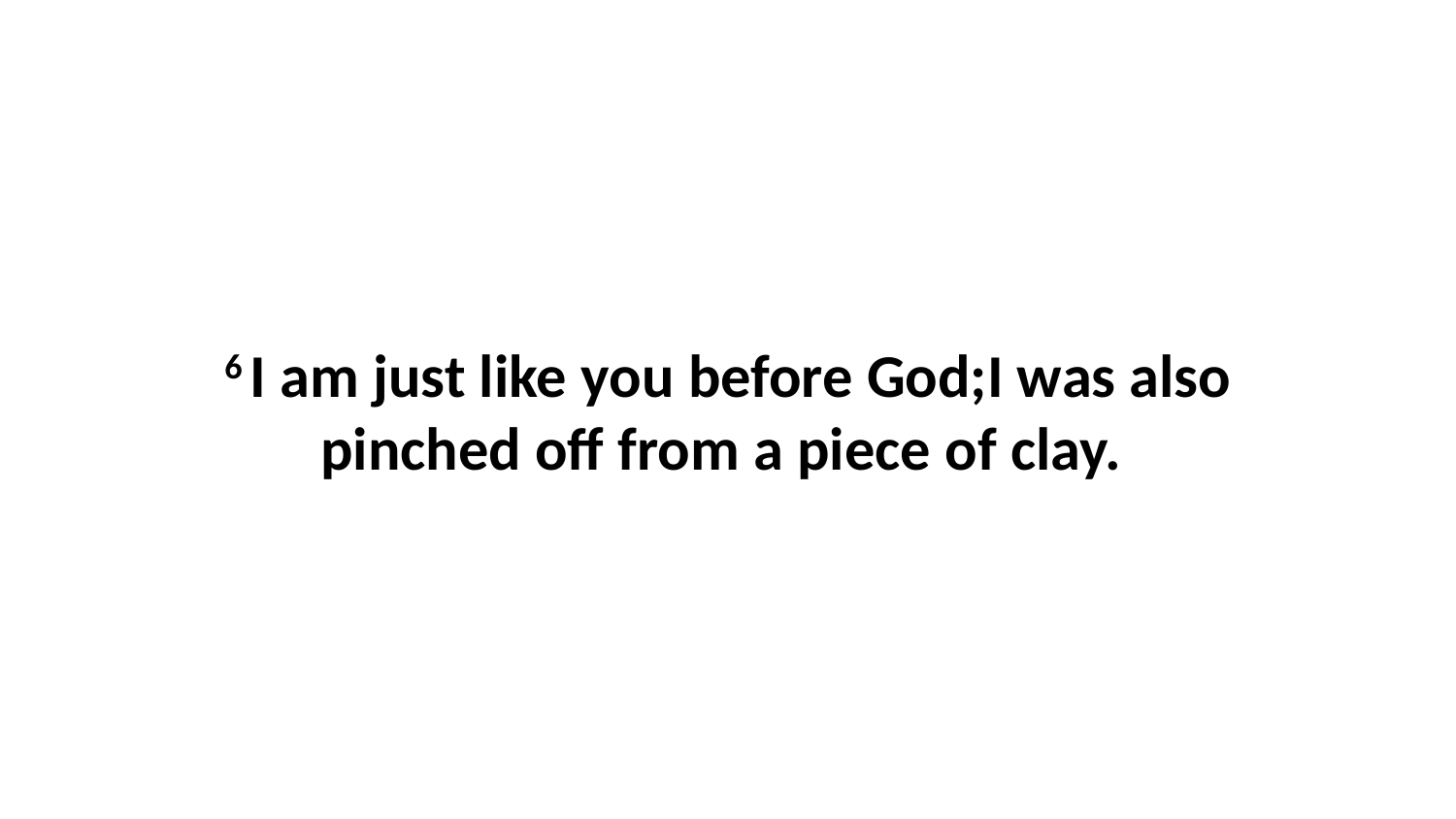

6 I am just like you before God;I was also pinched off from a piece of clay.